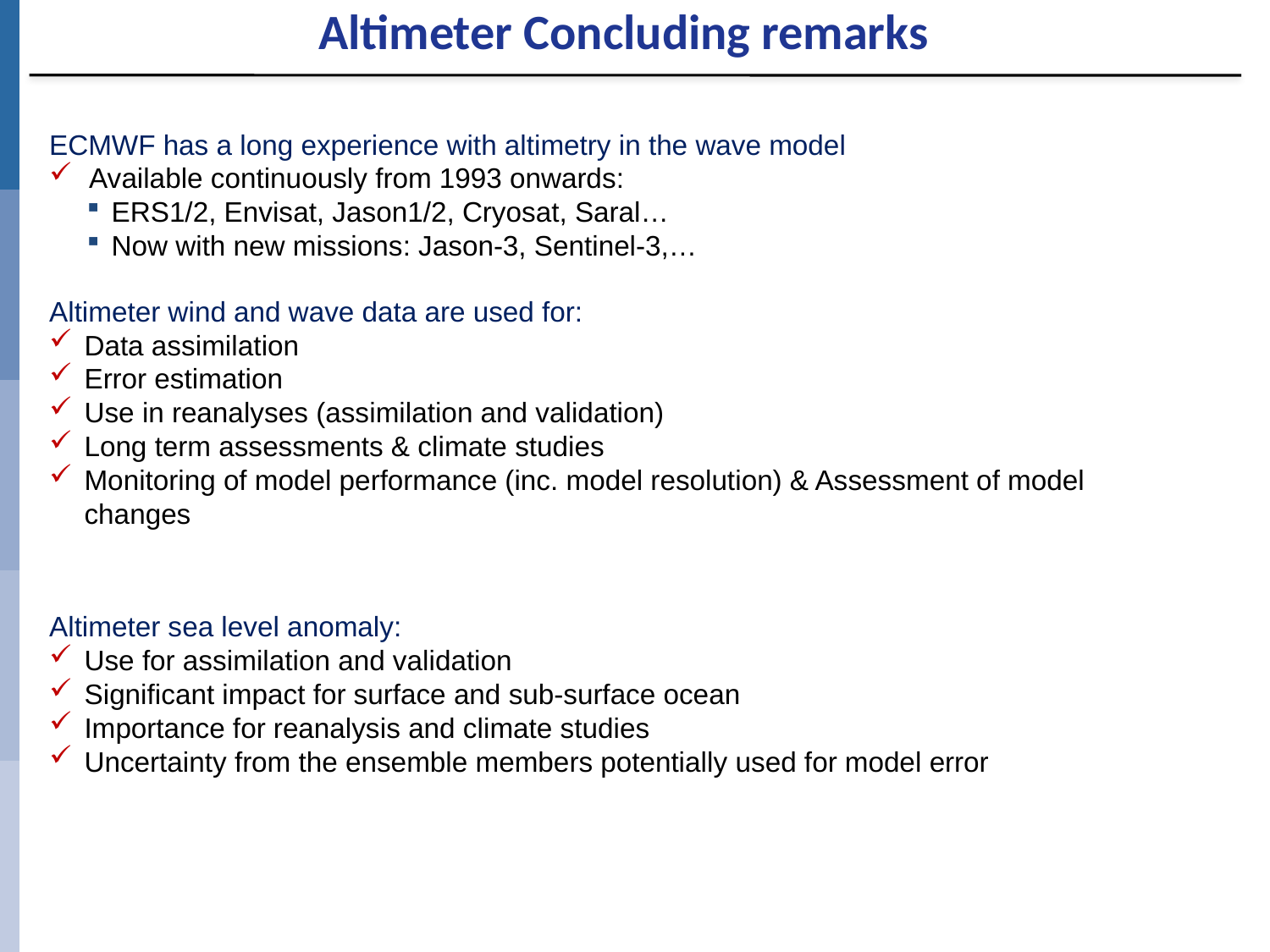

Altimeter Concluding remarks
ECMWF has a long experience with altimetry in the wave model
Available continuously from 1993 onwards:
ERS1/2, Envisat, Jason1/2, Cryosat, Saral…
Now with new missions: Jason-3, Sentinel-3,…

Altimeter wind and wave data are used for:
Data assimilation
Error estimation
Use in reanalyses (assimilation and validation)
Long term assessments & climate studies
Monitoring of model performance (inc. model resolution) & Assessment of model changes

Altimeter sea level anomaly:
Use for assimilation and validation
Significant impact for surface and sub-surface ocean
Importance for reanalysis and climate studies
Uncertainty from the ensemble members potentially used for model error